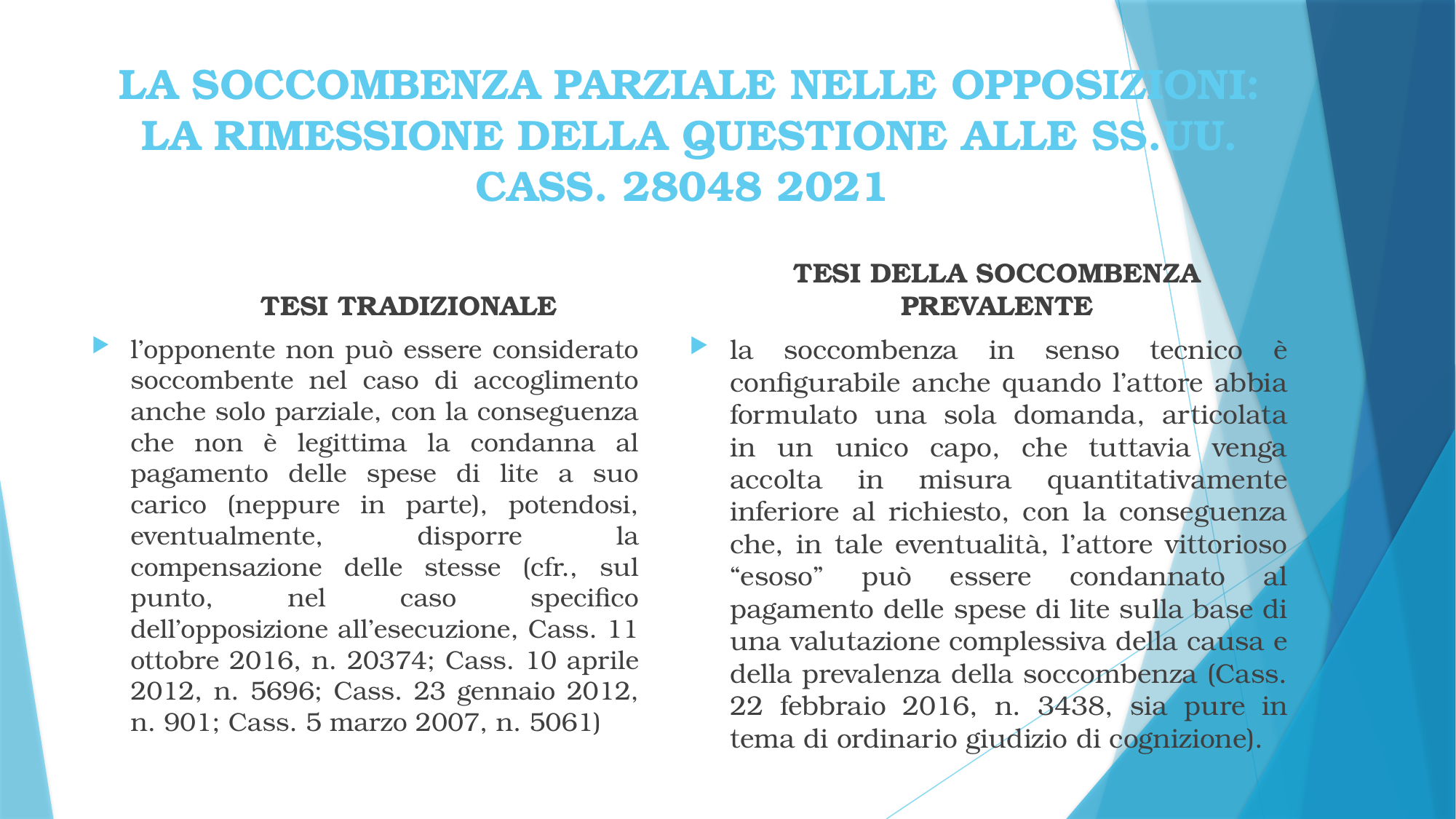

# LA SOCCOMBENZA PARZIALE NELLE OPPOSIZIONI: LA RIMESSIONE DELLA QUESTIONE ALLE SS.UU. CASS. 28048 2021
TESI DELLA SOCCOMBENZA PREVALENTE
TESI TRADIZIONALE
l’opponente non può essere considerato soccombente nel caso di accoglimento anche solo parziale, con la conseguenza che non è legittima la condanna al pagamento delle spese di lite a suo carico (neppure in parte), potendosi, eventualmente, disporre la compensazione delle stesse (cfr., sul punto, nel caso specifico dell’opposizione all’esecuzione, Cass. 11 ottobre 2016, n. 20374; Cass. 10 aprile 2012, n. 5696; Cass. 23 gennaio 2012, n. 901; Cass. 5 marzo 2007, n. 5061)
la soccombenza in senso tecnico è configurabile anche quando l’attore abbia formulato una sola domanda, articolata in un unico capo, che tuttavia venga accolta in misura quantitativamente inferiore al richiesto, con la conseguenza che, in tale eventualità, l’attore vittorioso “esoso” può essere condannato al pagamento delle spese di lite sulla base di una valutazione complessiva della causa e della prevalenza della soccombenza (Cass. 22 febbraio 2016, n. 3438, sia pure in tema di ordinario giudizio di cognizione).